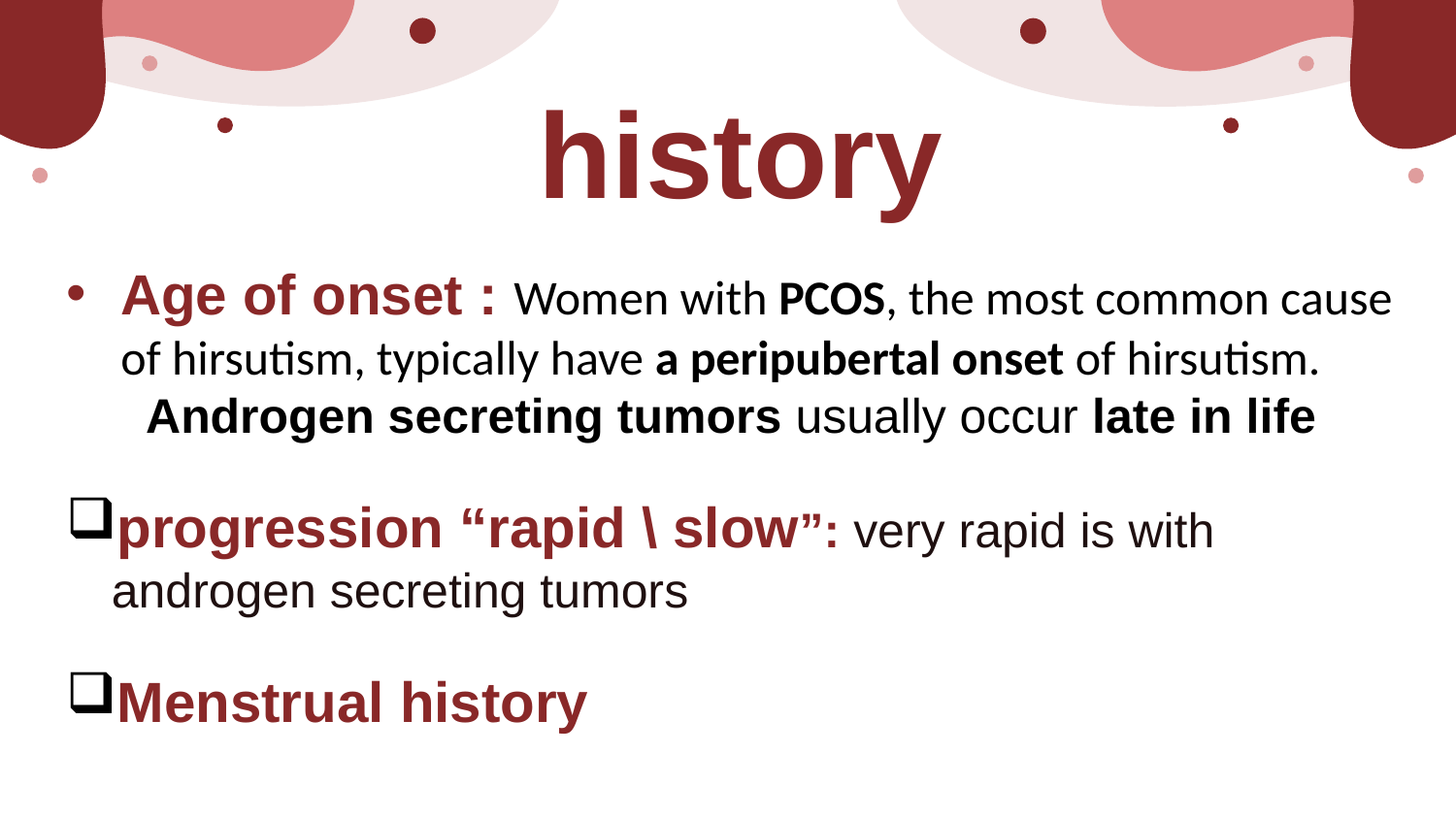

history
Age of onset : Women with PCOS, the most common cause of hirsutism, typically have a peripubertal onset of hirsutism.
    Androgen secreting tumors usually occur late in life

progression “rapid \ slow”: very rapid is with androgen secreting tumors

Menstrual history